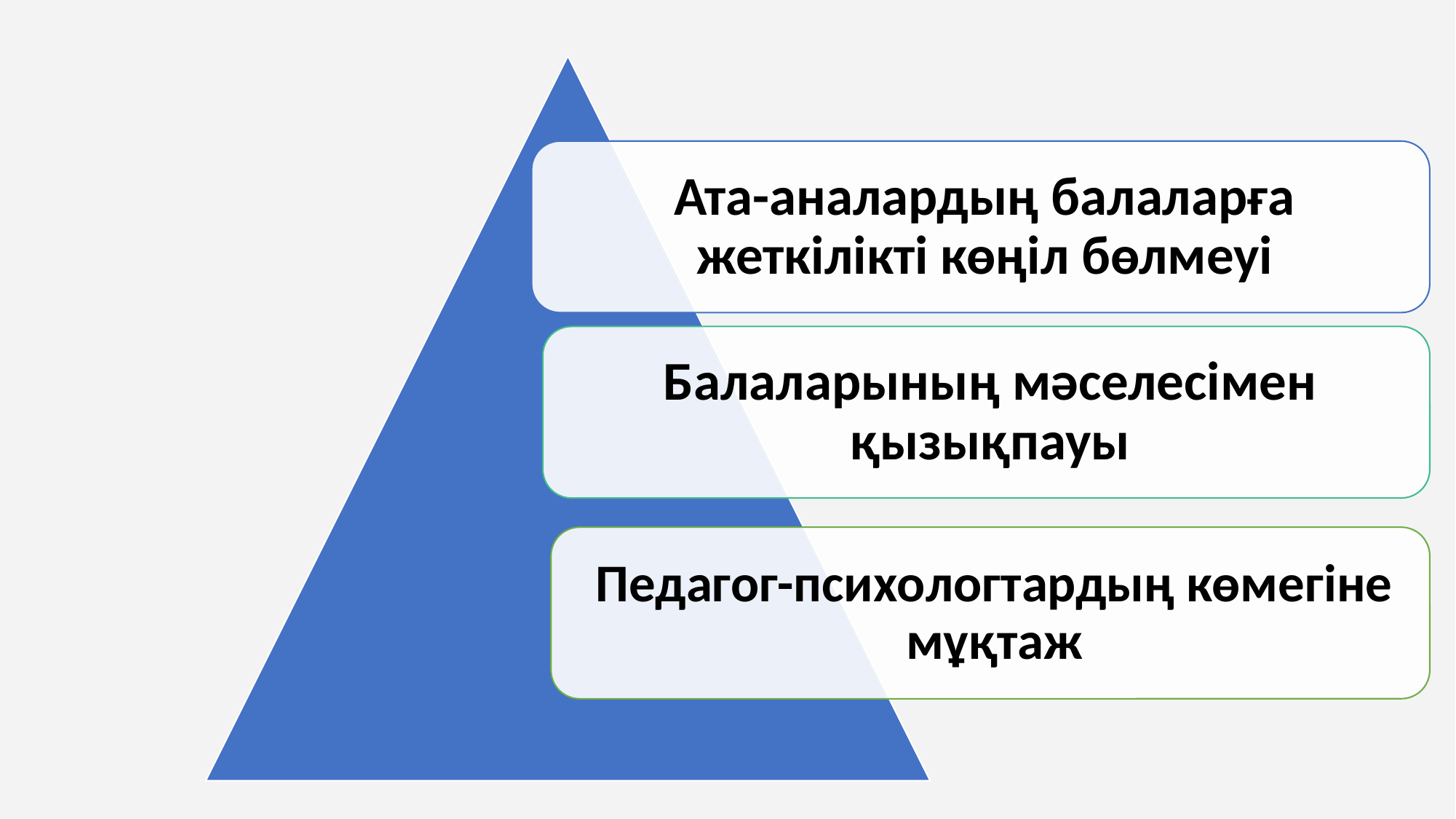

Ата-аналардың балаларға жеткілікті көңіл бөлмеуі
Балаларының мәселесімен қызықпауы
Педагог-психологтардың көмегіне мұқтаж